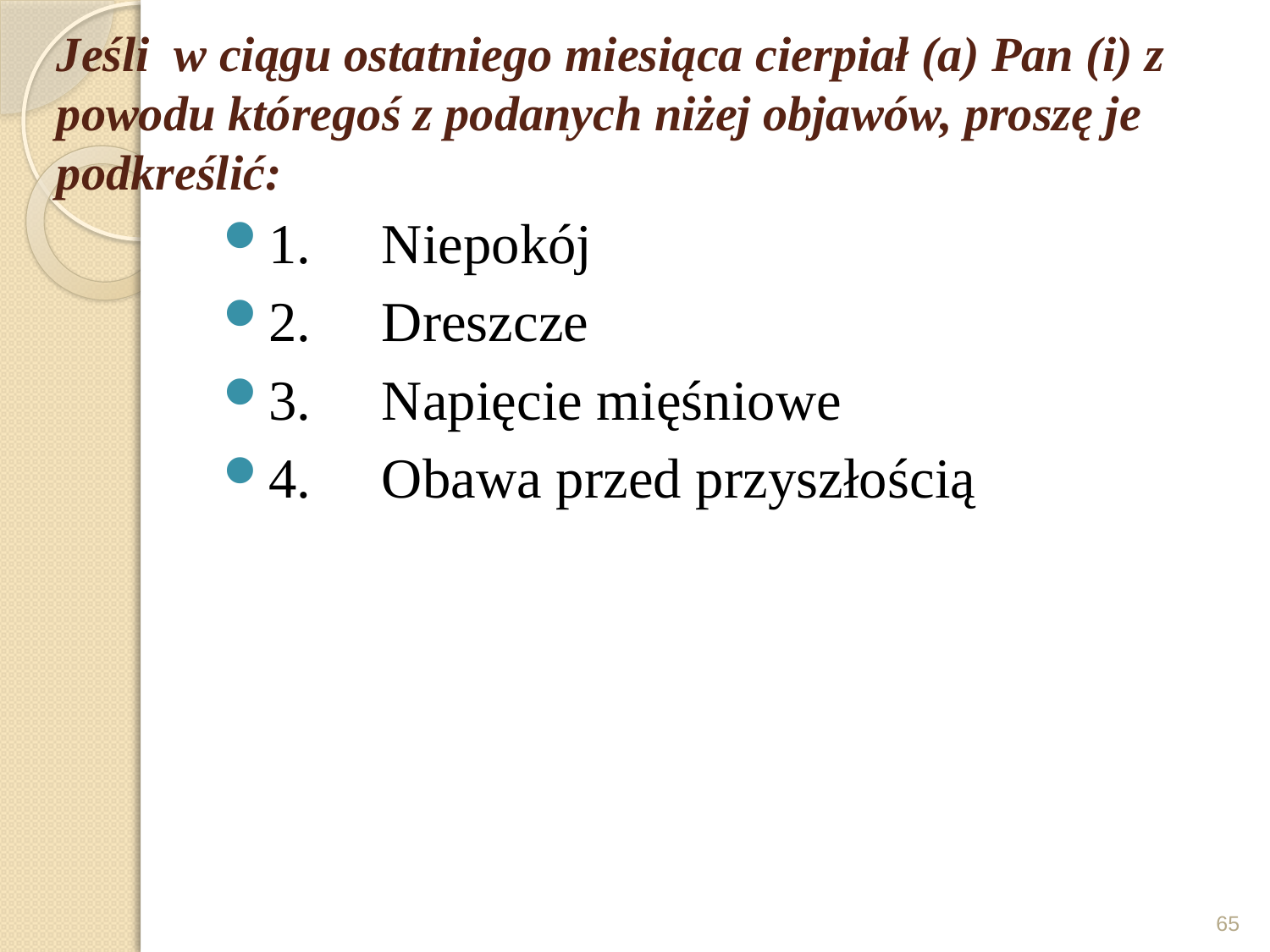

# Jeśli  w ciągu ostatniego miesiąca cierpiał (a) Pan (i) z powodu któregoś z podanych niżej objawów, proszę je podkreślić:
1.     Niepokój
2.     Dreszcze
3.     Napięcie mięśniowe
4.     Obawa przed przyszłością

65